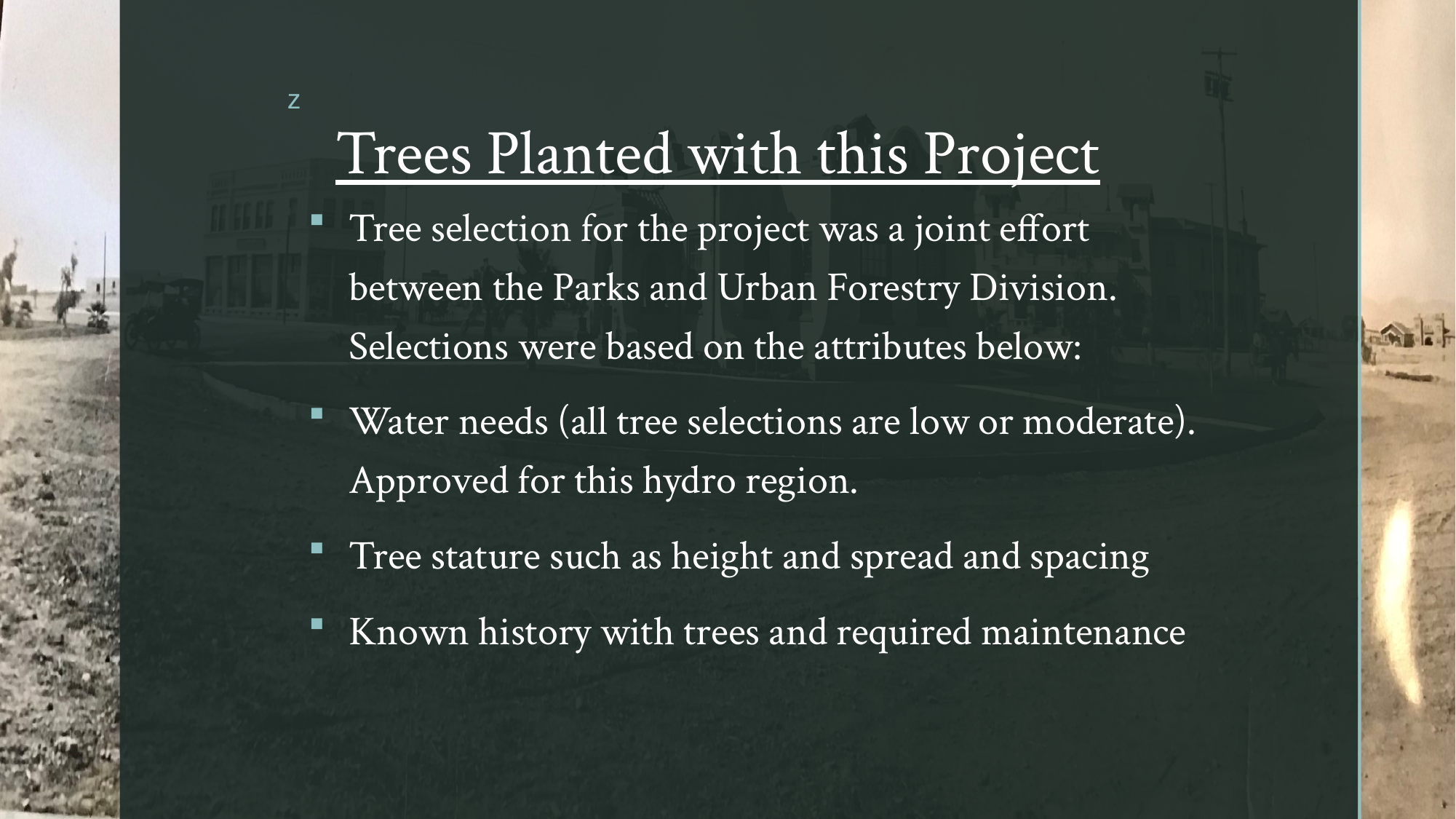

# Trees Planted with this Project
Tree selection for the project was a joint effort between the Parks and Urban Forestry Division. Selections were based on the attributes below:
Water needs (all tree selections are low or moderate). Approved for this hydro region.
Tree stature such as height and spread and spacing
Known history with trees and required maintenance